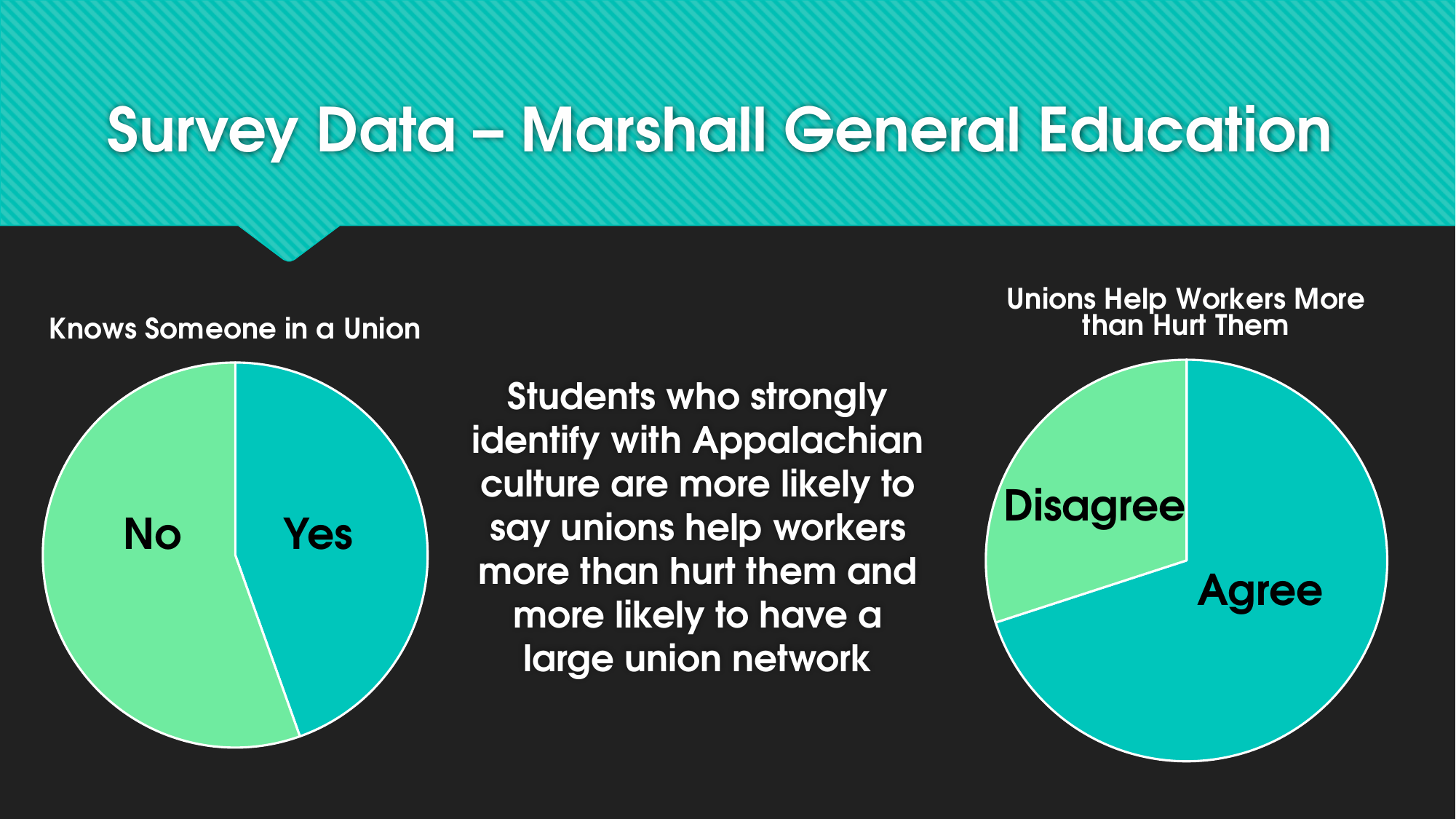

# Survey Data – Marshall General Education

### Chart: Unions Help Workers More than Hurt Them

| Category | Unions Help Workers More than Hurt Them |
|---|---|
| Agree | 70.0 |
| Disagree | 30.0 |

### Chart: Knows Someone in a Union

| Category | Knows Someone in a Union |
|---|---|
| Yes | 49.0 |
| No | 61.0 |
Students who strongly identify with Appalachian culture are more likely to say unions help workers more than hurt them and more likely to have a large union network
Disagree
No
Yes
Agree